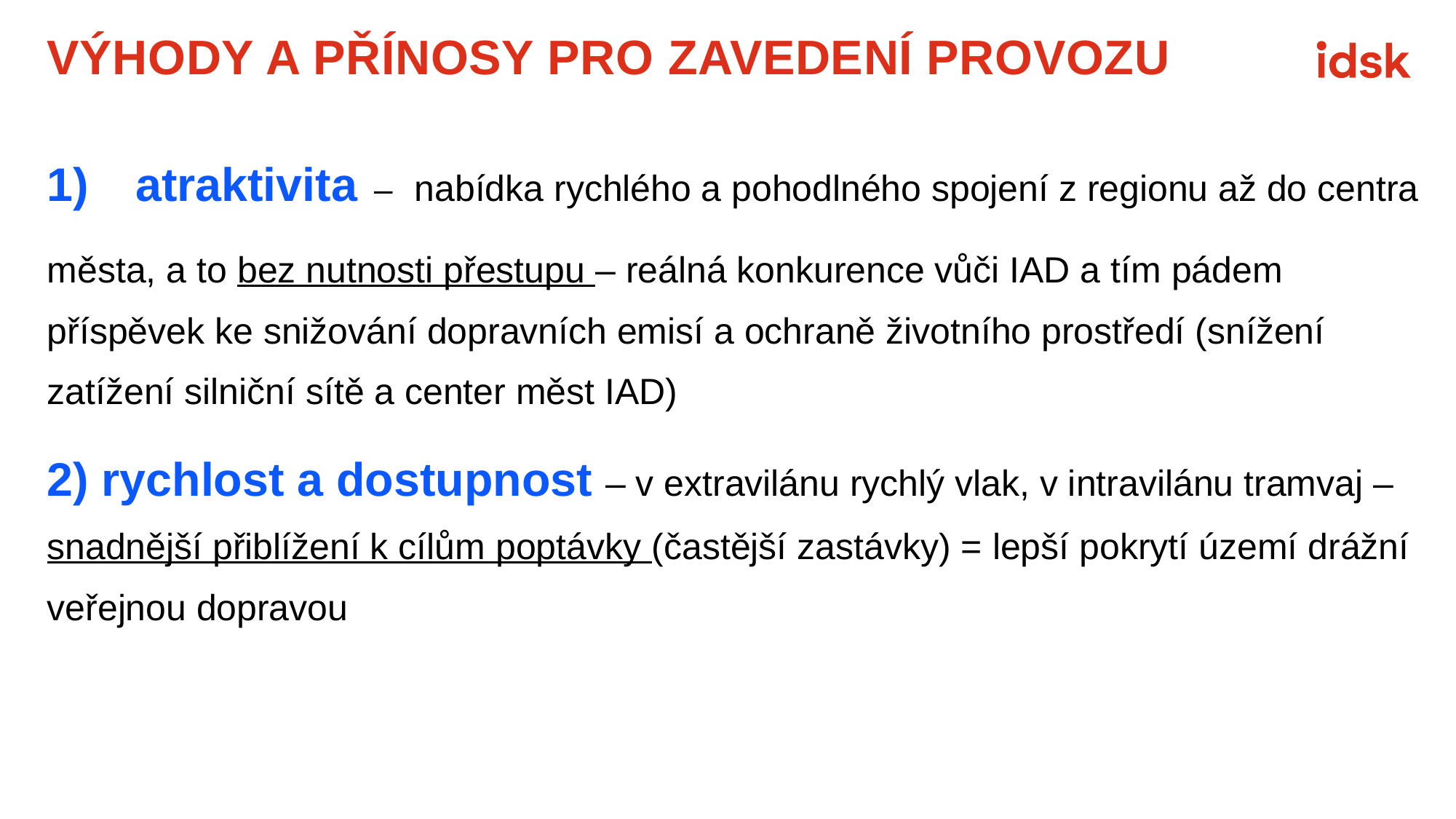

Výhody a přínosy pro zavedení provozu
atraktivita –  nabídka rychlého a pohodlného spojení z regionu až do centra
města, a to bez nutnosti přestupu – reálná konkurence vůči IAD a tím pádem příspěvek ke snižování dopravních emisí a ochraně životního prostředí (snížení zatížení silniční sítě a center měst IAD)
2) rychlost a dostupnost – v extravilánu rychlý vlak, v intravilánu tramvaj – snadnější přiblížení k cílům poptávky (častější zastávky) = lepší pokrytí území drážní veřejnou dopravou